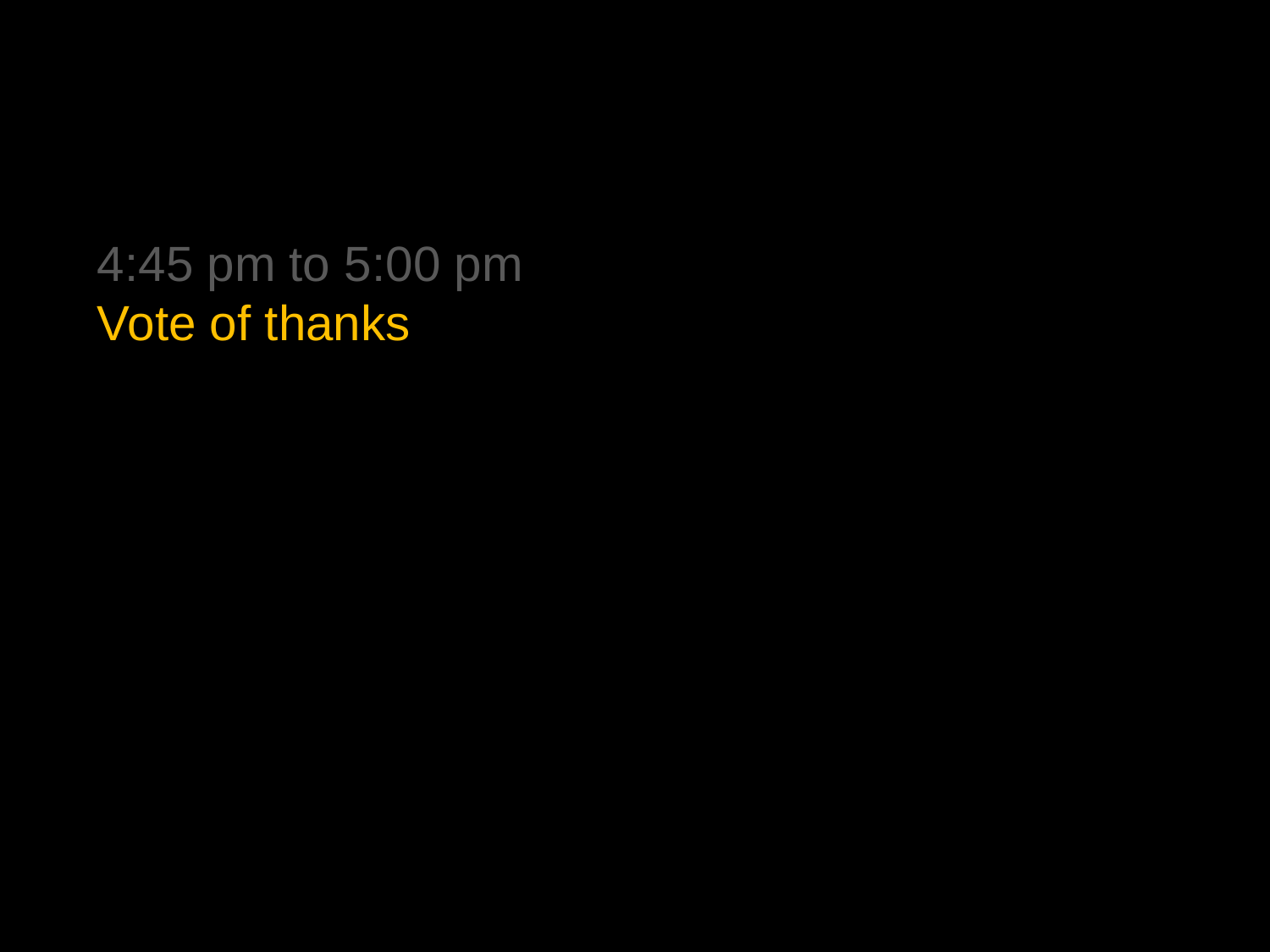

# 4:45 pm to 5:00 pm Vote of thanks